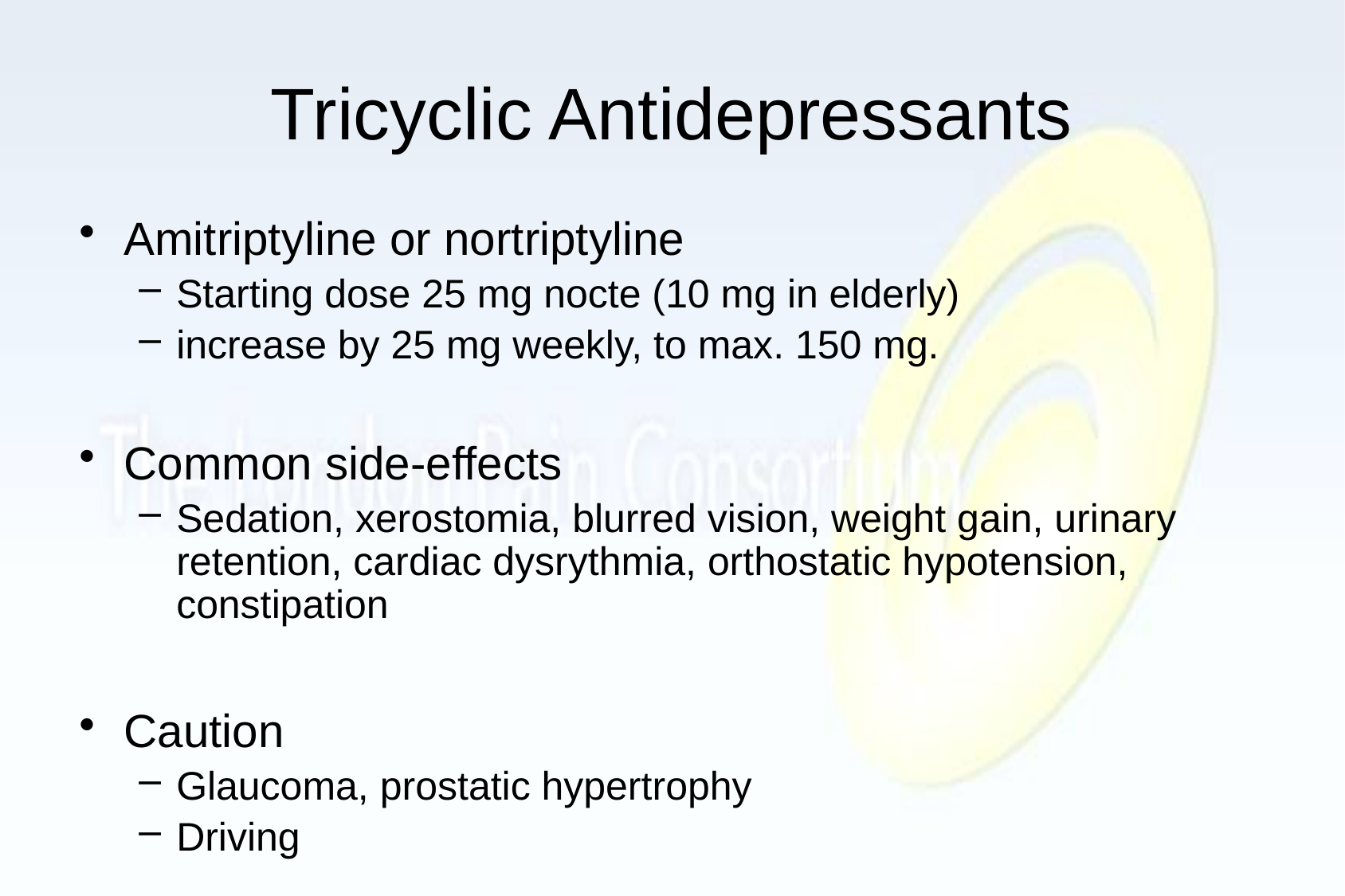

# Tricyclic Antidepressants
Amitriptyline or nortriptyline
Starting dose 25 mg nocte (10 mg in elderly)
increase by 25 mg weekly, to max. 150 mg.

Common side-effects
Sedation, xerostomia, blurred vision, weight gain, urinary retention, cardiac dysrythmia, orthostatic hypotension, constipation

Caution
Glaucoma, prostatic hypertrophy
Driving